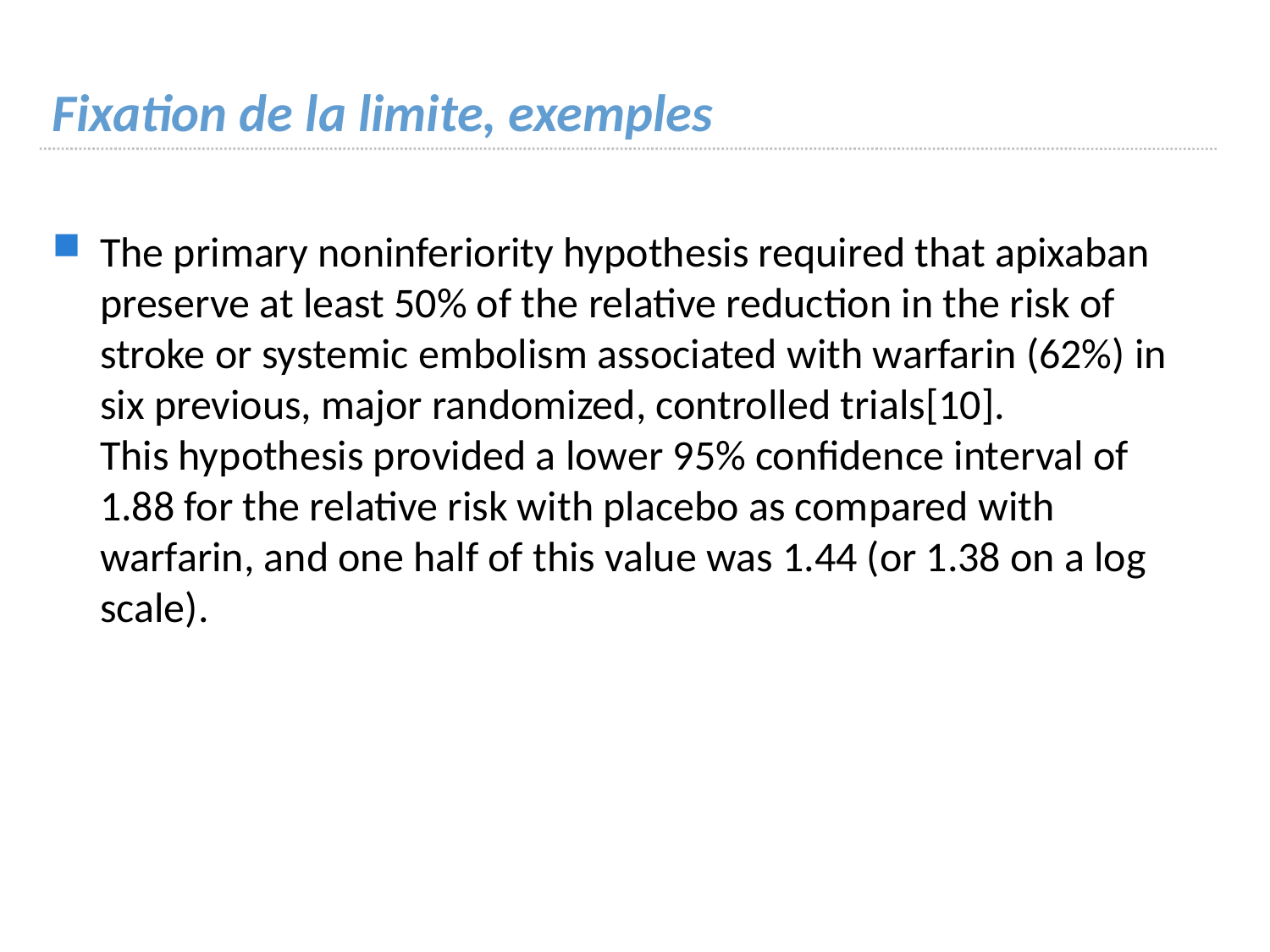

# Fixation de la limite, exemples
The primary noninferiority hypothesis required that apixaban preserve at least 50% of the relative reduction in the risk of stroke or systemic embolism associated with warfarin (62%) in six previous, major randomized, controlled trials[10].
This hypothesis provided a lower 95% confidence interval of 1.88 for the relative risk with placebo as compared with warfarin, and one half of this value was 1.44 (or 1.38 on a log scale).